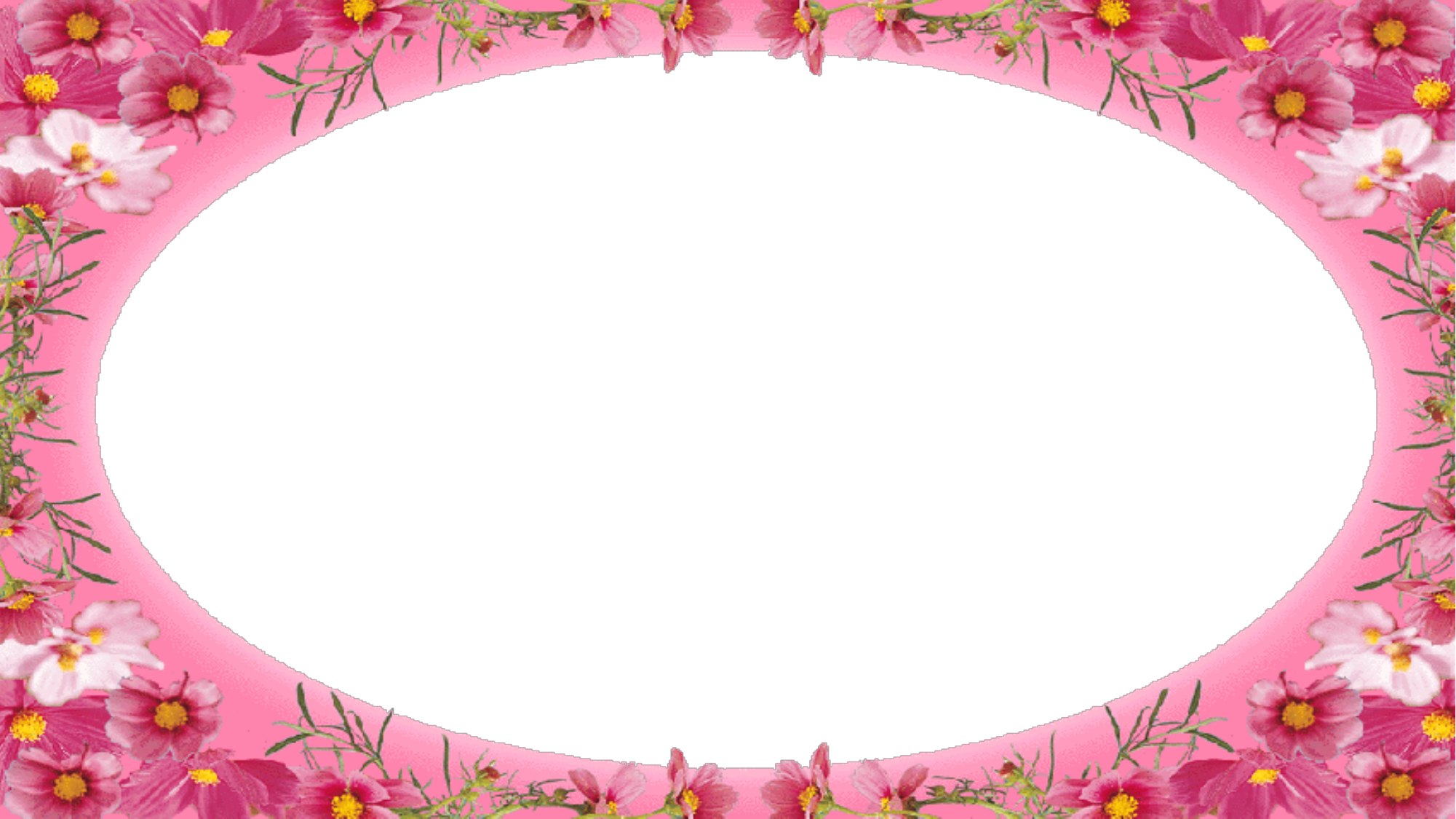

CHỦ ĐỀ 1: CÁC PHÉP ĐO
ĐO CHIỀU DÀI
Bài 4